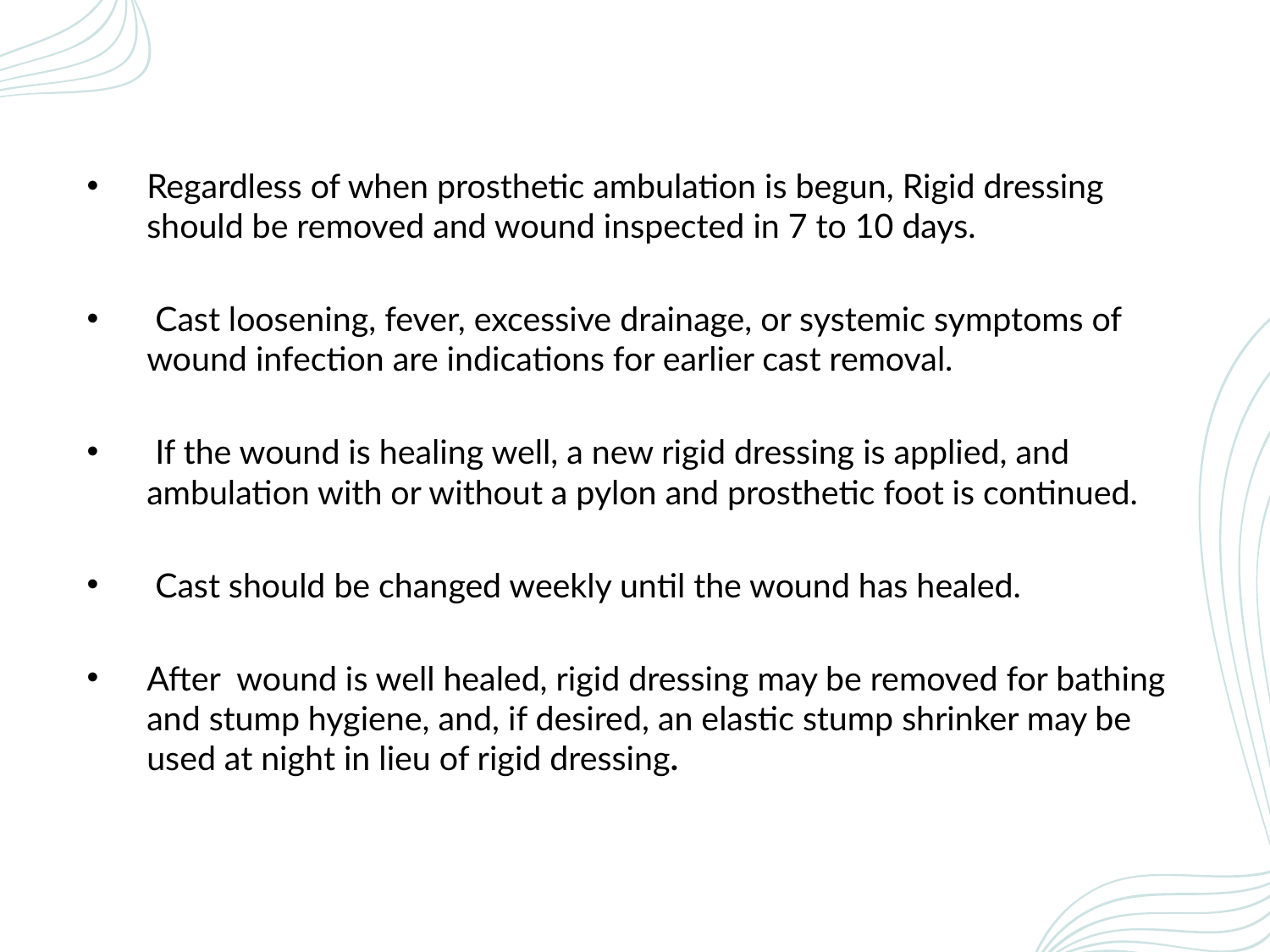

Regardless of when prosthetic ambulation is begun, Rigid dressing should be removed and wound inspected in 7 to 10 days.

 Cast loosening, fever, excessive drainage, or systemic symptoms of wound infection are indications for earlier cast removal.

 If the wound is healing well, a new rigid dressing is applied, and ambulation with or without a pylon and prosthetic foot is continued.

 Cast should be changed weekly until the wound has healed.

After  wound is well healed, rigid dressing may be removed for bathing and stump hygiene, and, if desired, an elastic stump shrinker may be used at night in lieu of rigid dressing.